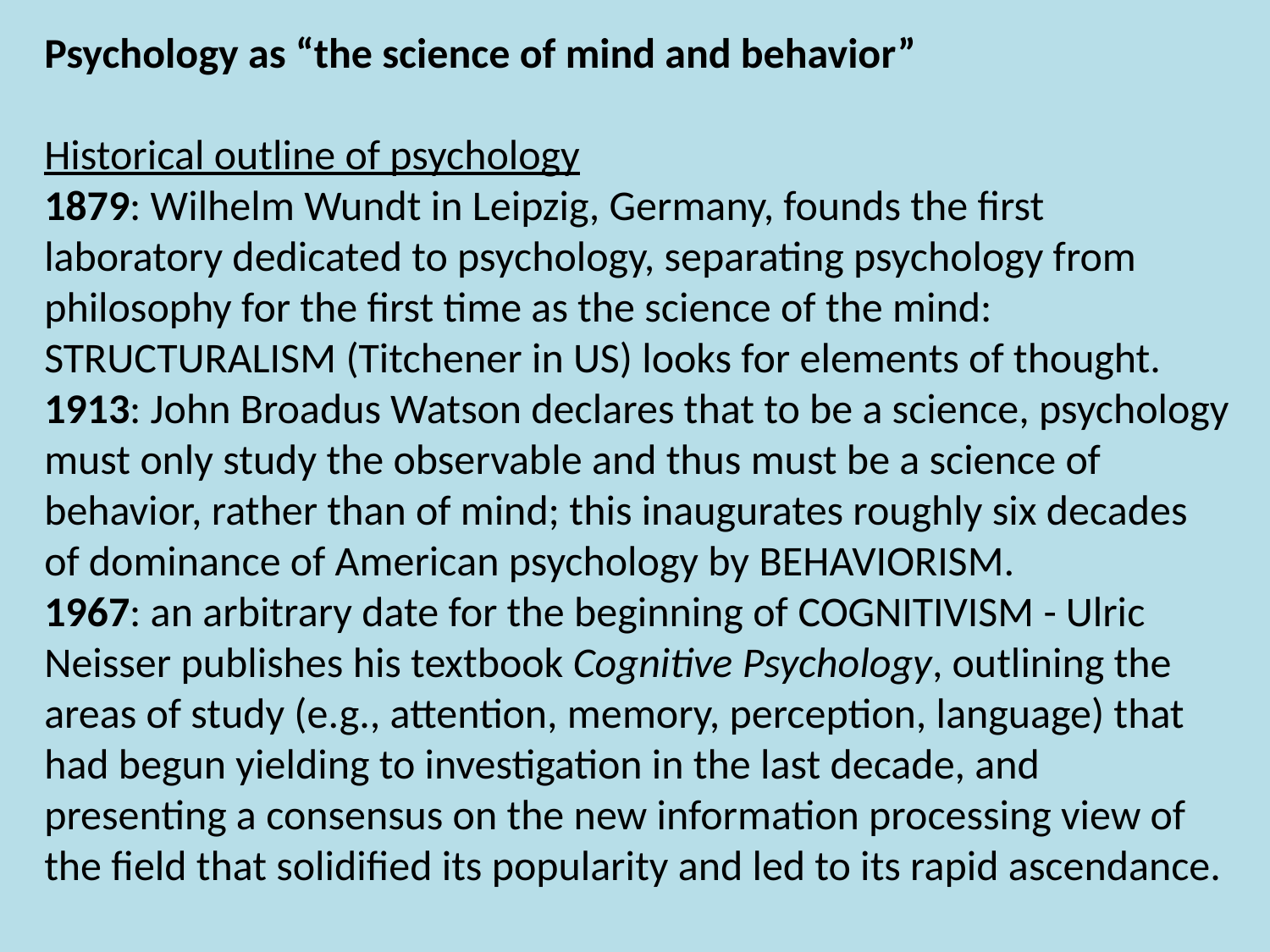

Psychology as “the science of mind and behavior”

Historical outline of psychology
1879: Wilhelm Wundt in Leipzig, Germany, founds the first laboratory dedicated to psychology, separating psychology from philosophy for the first time as the science of the mind: Structuralism (Titchener in US) looks for elements of thought.
1913: John Broadus Watson declares that to be a science, psychology must only study the observable and thus must be a science of behavior, rather than of mind; this inaugurates roughly six decades of dominance of American psychology by Behaviorism.
1967: an arbitrary date for the beginning of CognitivISM - Ulric Neisser publishes his textbook Cognitive Psychology, outlining the areas of study (e.g., attention, memory, perception, language) that had begun yielding to investigation in the last decade, and presenting a consensus on the new information processing view of the field that solidified its popularity and led to its rapid ascendance.